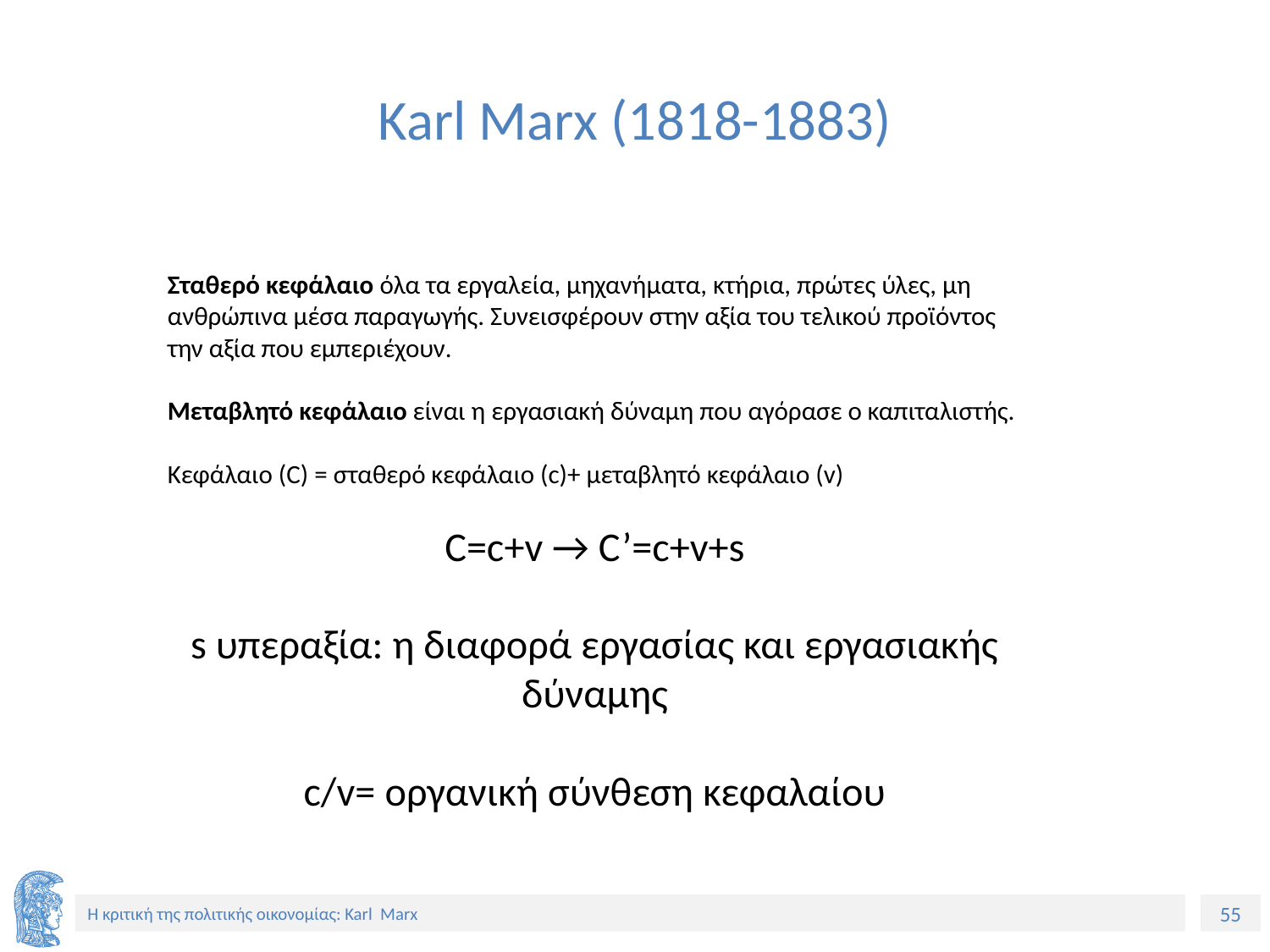

# Karl Marx (1818-1883)
Σταθερό κεφάλαιο όλα τα εργαλεία, μηχανήματα, κτήρια, πρώτες ύλες, μη ανθρώπινα μέσα παραγωγής. Συνεισφέρουν στην αξία του τελικού προϊόντος την αξία που εμπεριέχουν.

Μεταβλητό κεφάλαιο είναι η εργασιακή δύναμη που αγόρασε ο καπιταλιστής.

Κεφάλαιο (C) = σταθερό κεφάλαιο (c)+ μεταβλητό κεφάλαιο (v)

C=c+v → C’=c+v+s

s υπεραξία: η διαφορά εργασίας και εργασιακής δύναμης

c/v= οργανική σύνθεση κεφαλαίου